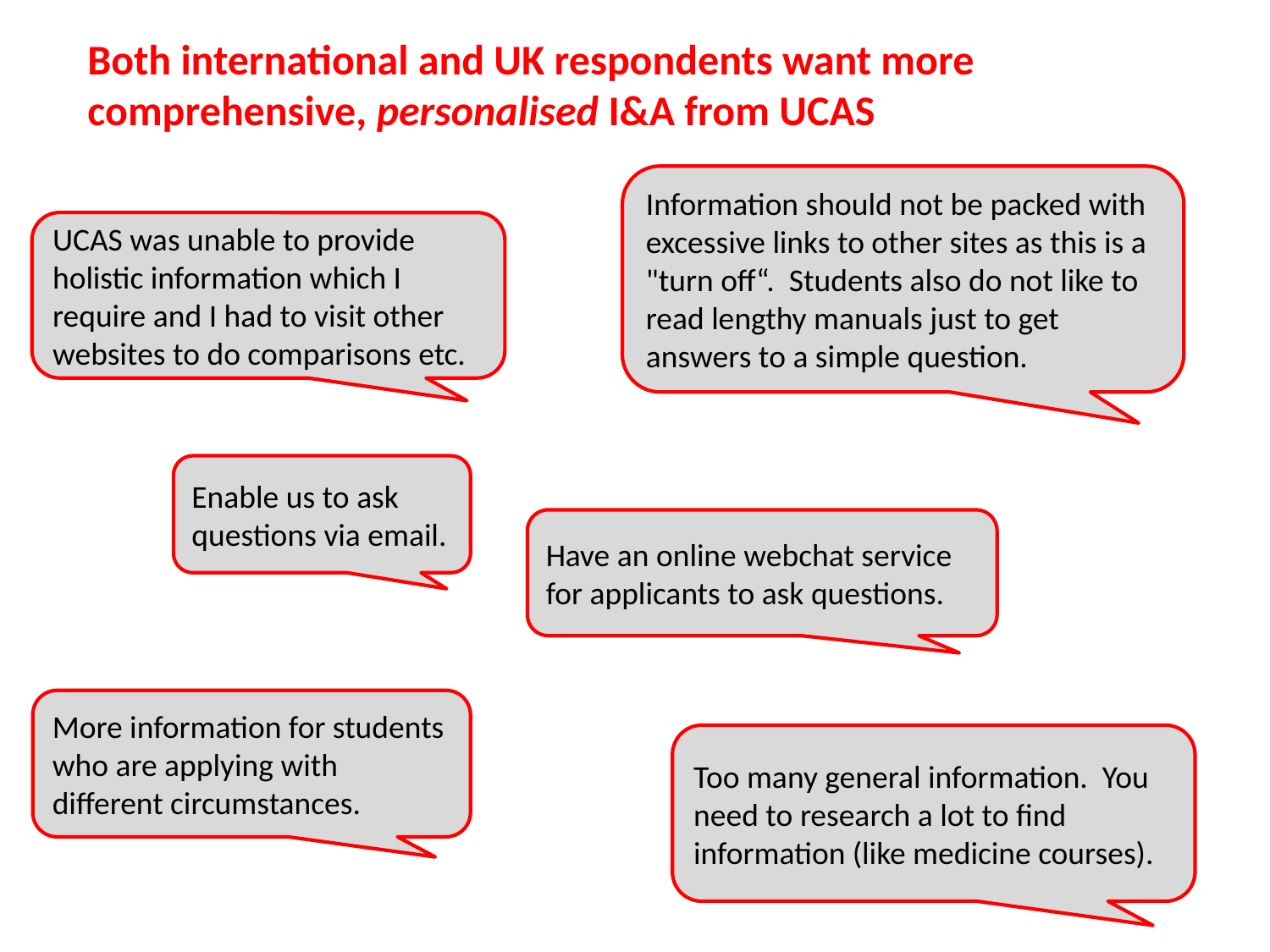

Both international and UK respondents want more comprehensive, personalised I&A from UCAS
Information should not be packed with excessive links to other sites as this is a "turn off“.  Students also do not like to read lengthy manuals just to get answers to a simple question.
UCAS was unable to provide holistic information which I require and I had to visit other websites to do comparisons etc.
Enable us to ask questions via email.
Have an online webchat service for applicants to ask questions.
More information for students who are applying with different circumstances.
Too many general information.  You need to research a lot to find information (like medicine courses).